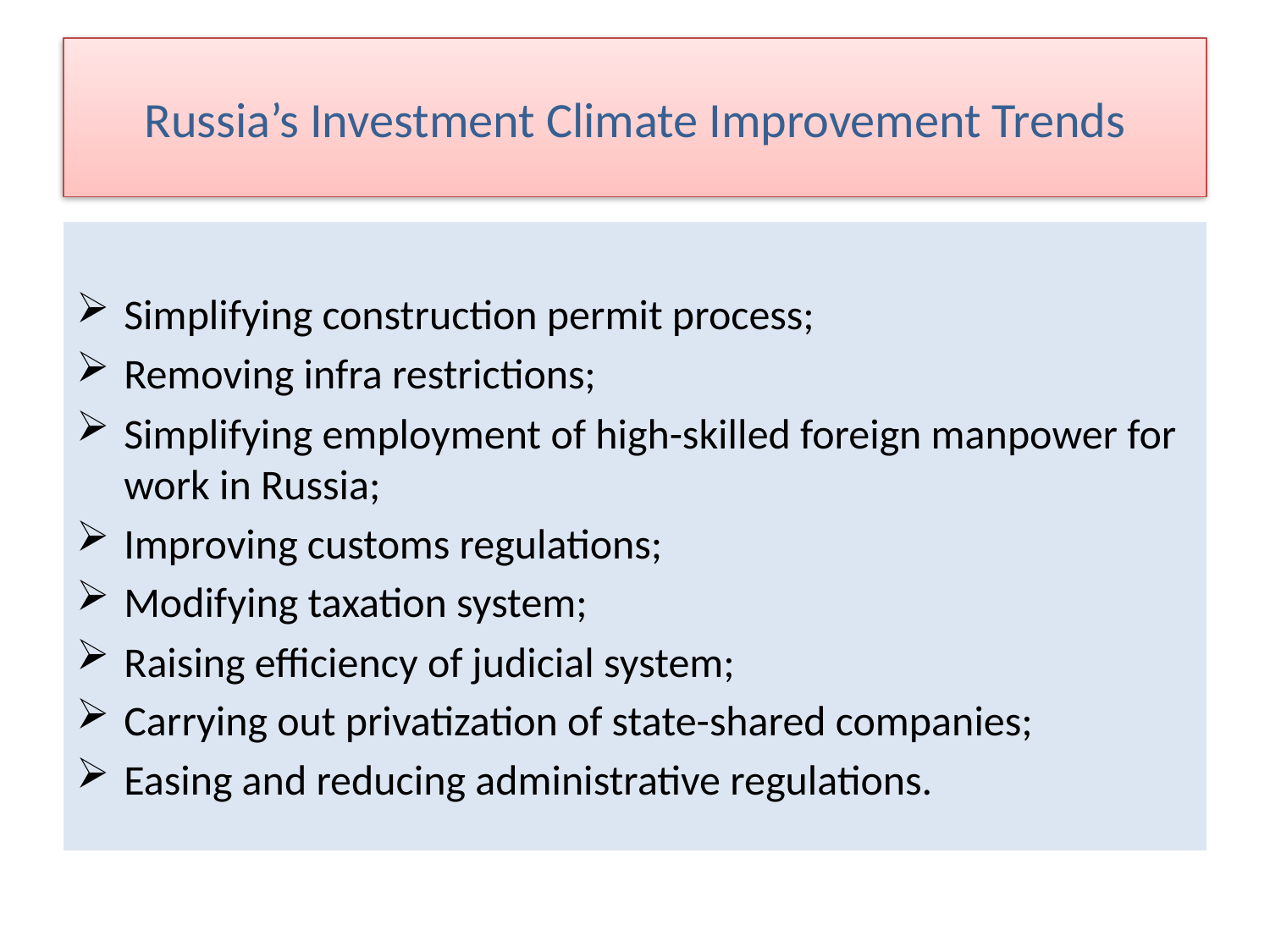

# Russia’s Investment Climate Improvement Trends

Simplifying construction permit process;
Removing infra restrictions;
Simplifying employment of high-skilled foreign manpower for work in Russia;
Improving customs regulations;
Modifying taxation system;
Raising efficiency of judicial system;
Carrying out privatization of state-shared companies;
Easing and reducing administrative regulations.